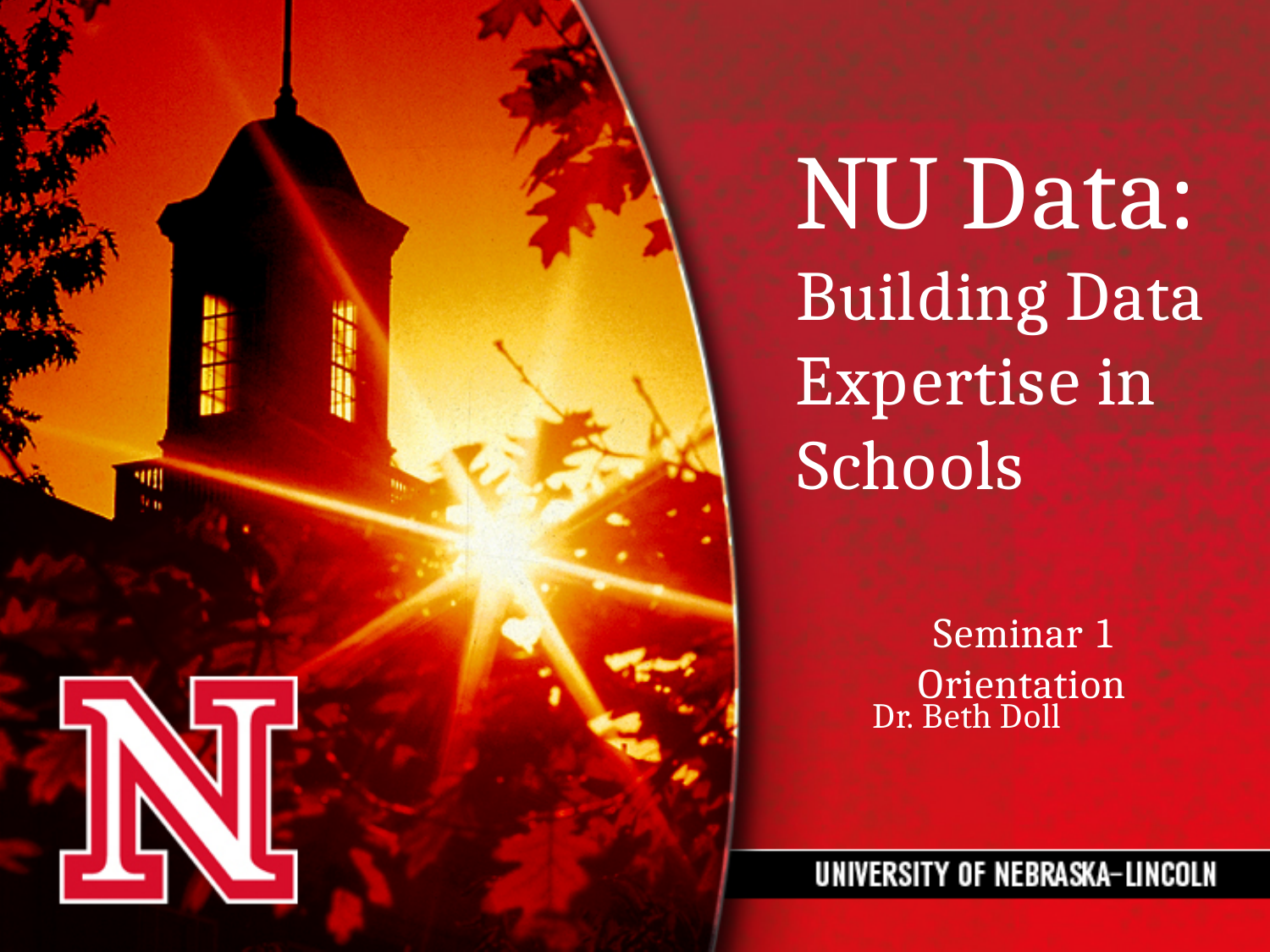

# NU Data: Building Data Expertise in Schools Seminar 1 Orientation
       Dr. Beth Doll